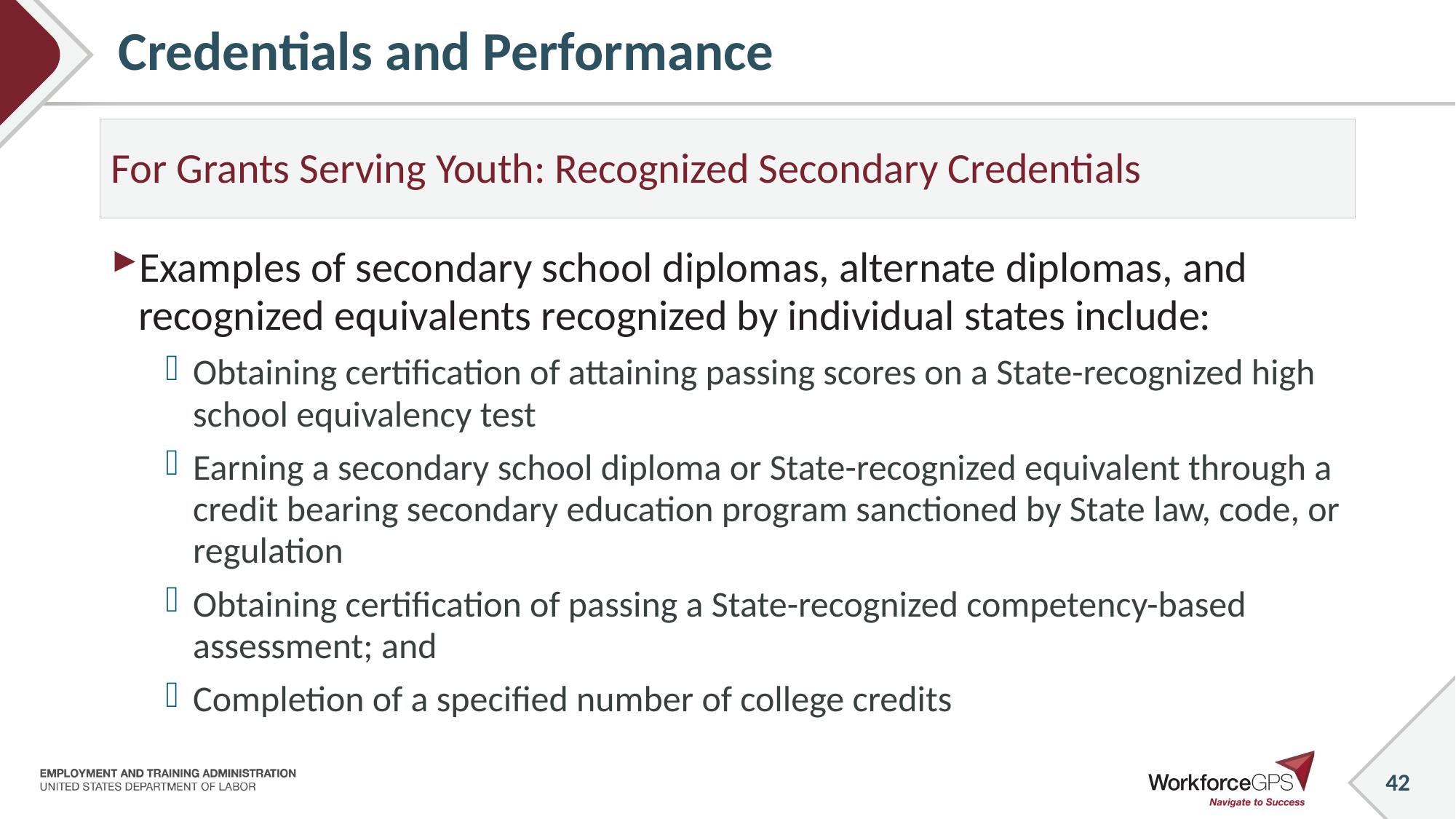

# Credentials and Performance
For Grants Serving Youth: Recognized Secondary Credentials
Examples of secondary school diplomas, alternate diplomas, and recognized equivalents recognized by individual states include:
Obtaining certification of attaining passing scores on a State-recognized high school equivalency test
Earning a secondary school diploma or State-recognized equivalent through a credit bearing secondary education program sanctioned by State law, code, or regulation
Obtaining certification of passing a State-recognized competency-based assessment; and
Completion of a specified number of college credits

42